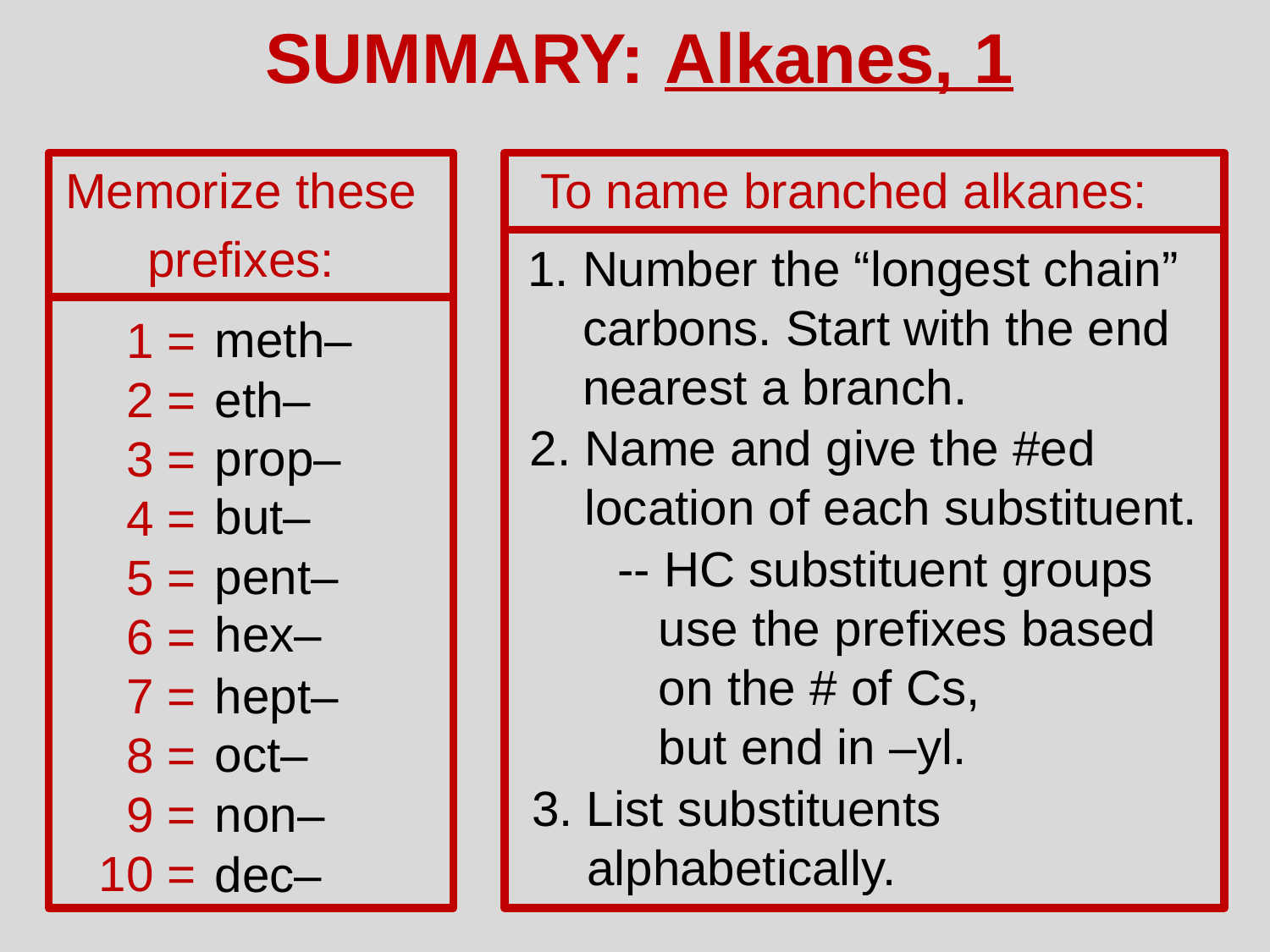

SUMMARY: Alkanes, 1
Memorize these
prefixes:

To name branched alkanes:
1. Number the “longest chain”
    carbons. Start with the end
    nearest a branch.
meth–
1 =
2 =
3 =
4 =
5 =
6 =
7 =
8 =
9 =
10 =
eth–
2. Name and give the #ed
    location of each substituent.
prop–
but–
-- HC substituent groups
   use the prefixes based
   on the # of Cs,
   but end in –yl.
pent–
hex–
hept–
oct–
3. List substituents
    alphabetically.
non–
dec–